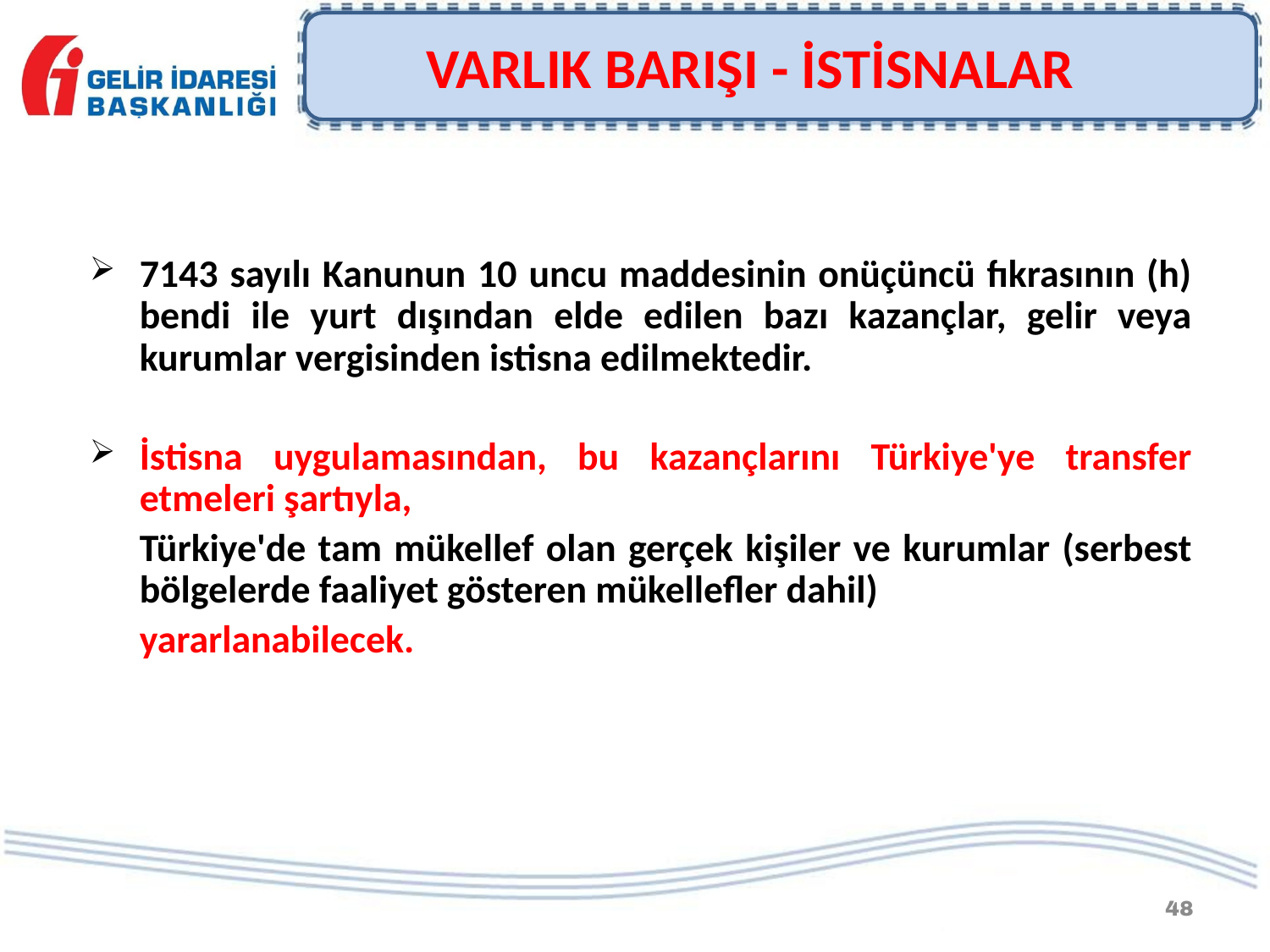

# VARLIK BARIŞI - İSTİSNALAR

7143 sayılı Kanunun 10 uncu maddesinin onüçüncü fıkrasının (h) bendi ile yurt dışından elde edilen bazı kazançlar, gelir veya kurumlar vergisinden istisna edilmektedir.

İstisna uygulamasından, bu kazançlarını Türkiye'ye transfer etmeleri şartıyla,
Türkiye'de tam mükellef olan gerçek kişiler ve kurumlar (serbest bölgelerde faaliyet gösteren mükellefler dahil)
yararlanabilecek.

48